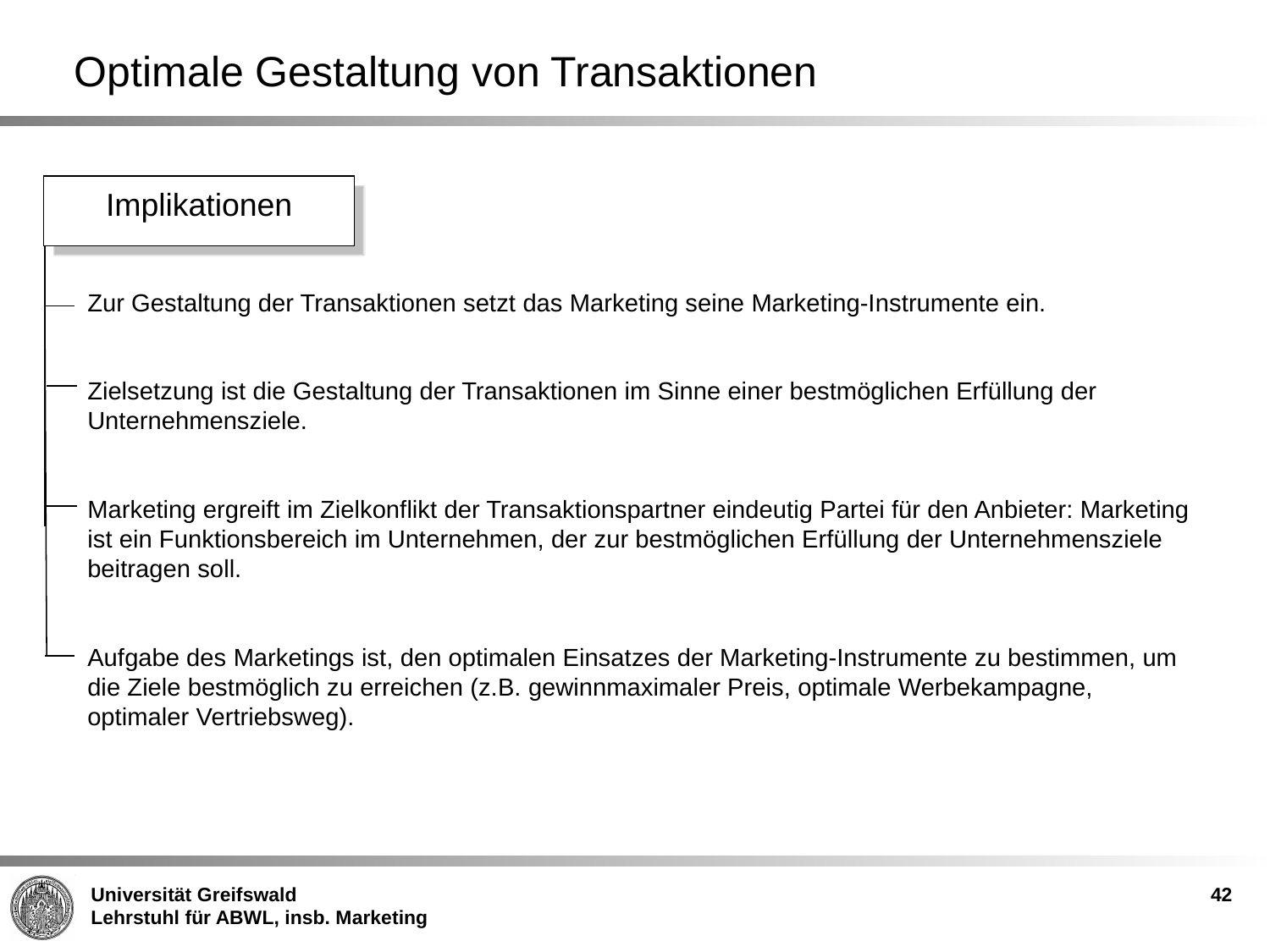

# Optimale Gestaltung von Transaktionen
Implikationen

Zur Gestaltung der Transaktionen setzt das Marketing seine Marketing-Instrumente ein.

Zielsetzung ist die Gestaltung der Transaktionen im Sinne einer bestmöglichen Erfüllung der Unternehmensziele.

Marketing ergreift im Zielkonflikt der Transaktionspartner eindeutig Partei für den Anbieter: Marketing ist ein Funktionsbereich im Unternehmen, der zur bestmöglichen Erfüllung der Unternehmensziele beitragen soll.

Aufgabe des Marketings ist, den optimalen Einsatzes der Marketing-Instrumente zu bestimmen, um die Ziele bestmöglich zu erreichen (z.B. gewinnmaximaler Preis, optimale Werbekampagne, optimaler Vertriebsweg).
42